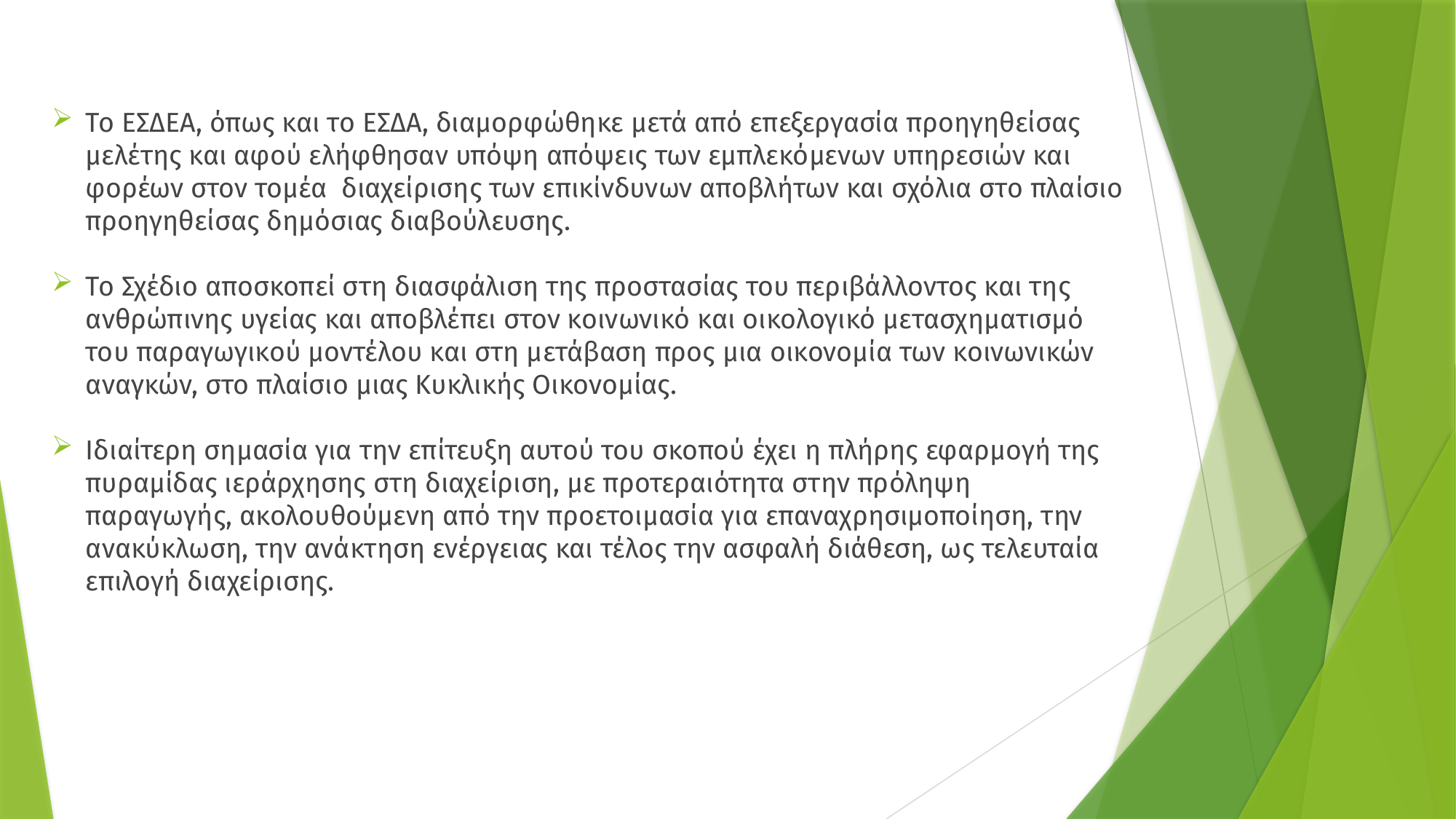

Το ΕΣΔΕΑ, όπως και το ΕΣΔΑ, διαμορφώθηκε μετά από επεξεργασία προηγηθείσας μελέτης και αφού ελήφθησαν υπόψη απόψεις των εμπλεκόμενων υπηρεσιών και φορέων στον τομέα  διαχείρισης των επικίνδυνων αποβλήτων και σχόλια στο πλαίσιο προηγηθείσας δημόσιας διαβούλευσης.

Το Σχέδιο αποσκοπεί στη διασφάλιση της προστασίας του περιβάλλοντος και της ανθρώπινης υγείας και αποβλέπει στον κοινωνικό και οικολογικό μετασχηματισμό του παραγωγικού μοντέλου και στη μετάβαση προς μια οικονομία των κοινωνικών αναγκών, στο πλαίσιο μιας Κυκλικής Οικονομίας.

Ιδιαίτερη σημασία για την επίτευξη αυτού του σκοπού έχει η πλήρης εφαρμογή της πυραμίδας ιεράρχησης στη διαχείριση, με προτεραιότητα στην πρόληψη παραγωγής, ακολουθούμενη από την προετοιμασία για επαναχρησιμοποίηση, την ανακύκλωση, την ανάκτηση ενέργειας και τέλος την ασφαλή διάθεση, ως τελευταία επιλογή διαχείρισης.